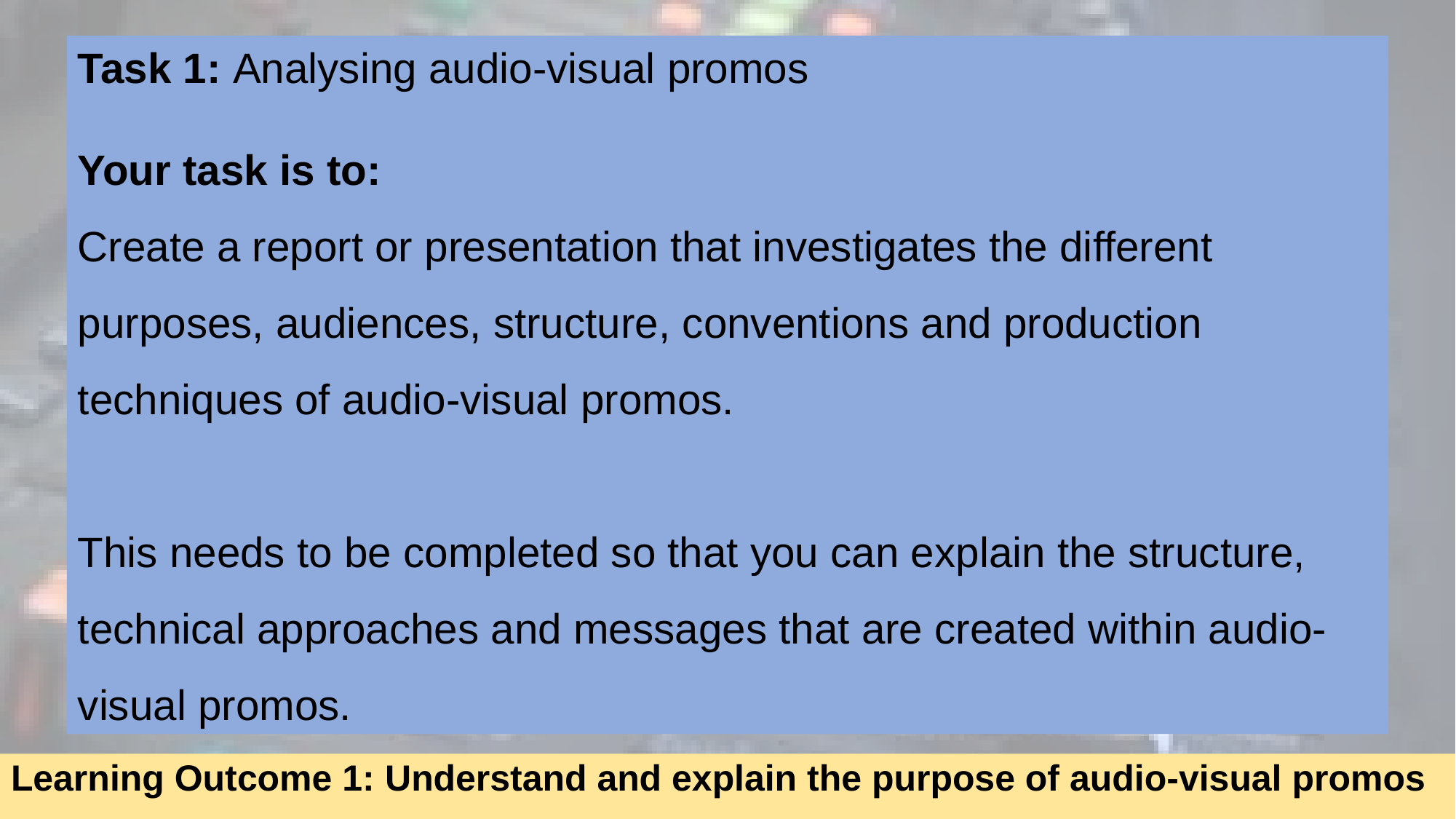

Task 1: Analysing audio-visual promos

Your task is to:
Create a report or presentation that investigates the different purposes, audiences, structure, conventions and production techniques of audio-visual promos.

This needs to be completed so that you can explain the structure, technical approaches and messages that are created within audio-visual promos.

Learning Outcome 1: Understand and explain the purpose of audio-visual promos